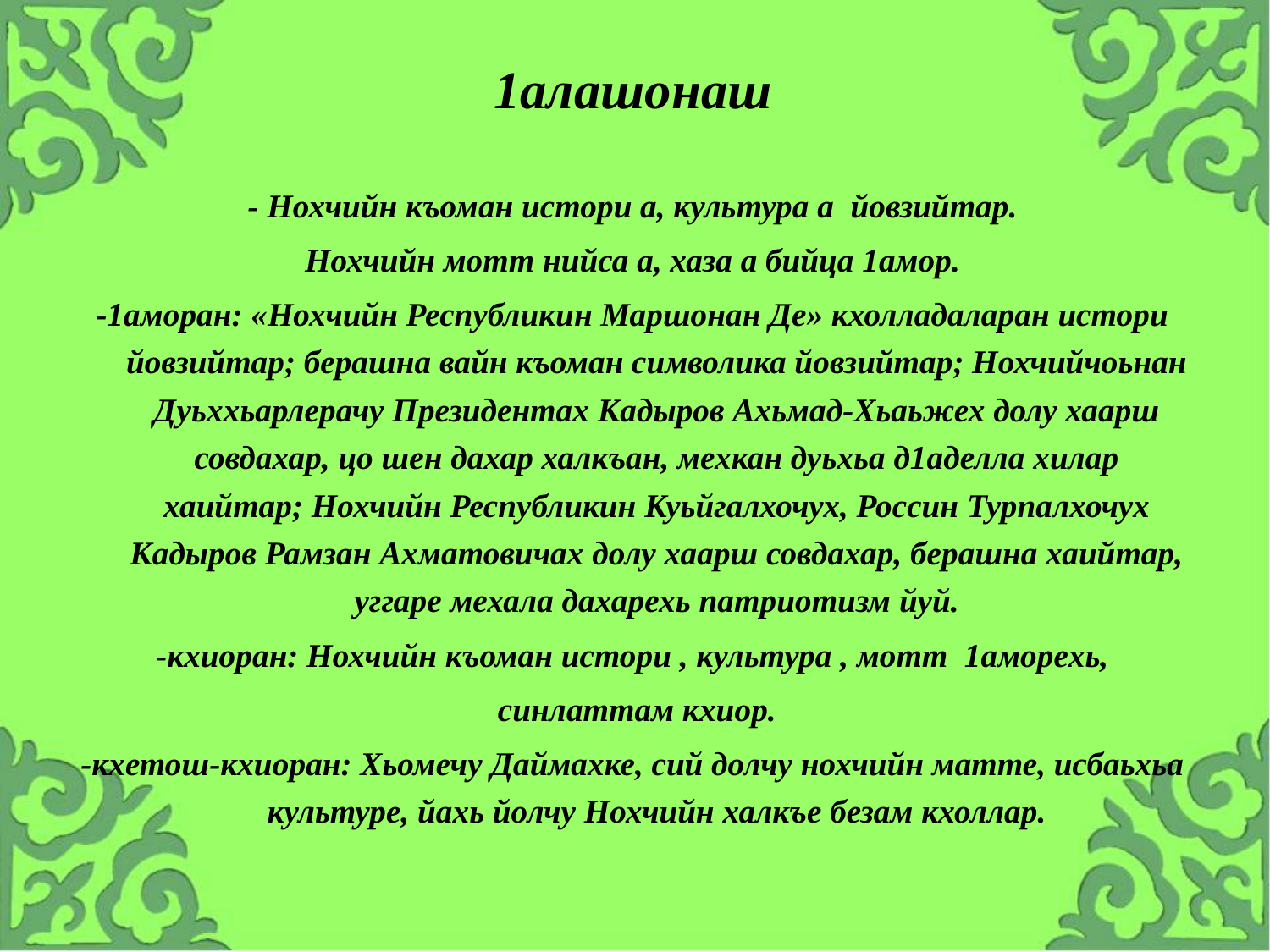

1алашонаш

- Нохчийн къоман истори а, культура а  йовзийтар.
Нохчийн мотт нийса а, хаза а бийца 1амор.
-1аморан: «Нохчийн Республикин Маршонан Де» кхолладаларан истори йовзийтар; берашна вайн къоман символика йовзийтар; Нохчийчоьнан Дуьххьарлерачу Президентах Кадыров Ахьмад-Хьаьжех долу хаарш совдахар, цо шен дахар халкъан, мехкан дуьхьа д1аделла хилар хаийтар; Нохчийн Республикин Куьйгалхочух, Россин Турпалхочух Кадыров Рамзан Ахматовичах долу хаарш совдахар, берашна хаийтар, уггаре мехала дахарехь патриотизм йуй.
-кхиоран: Нохчийн къоман истори , культура , мотт  1аморехь,
 синлаттам кхиор.
-кхетош-кхиоран: Хьомечу Даймахке, сий долчу нохчийн матте, исбаьхьа культуре, йахь йолчу Нохчийн халкъе безам кхоллар.